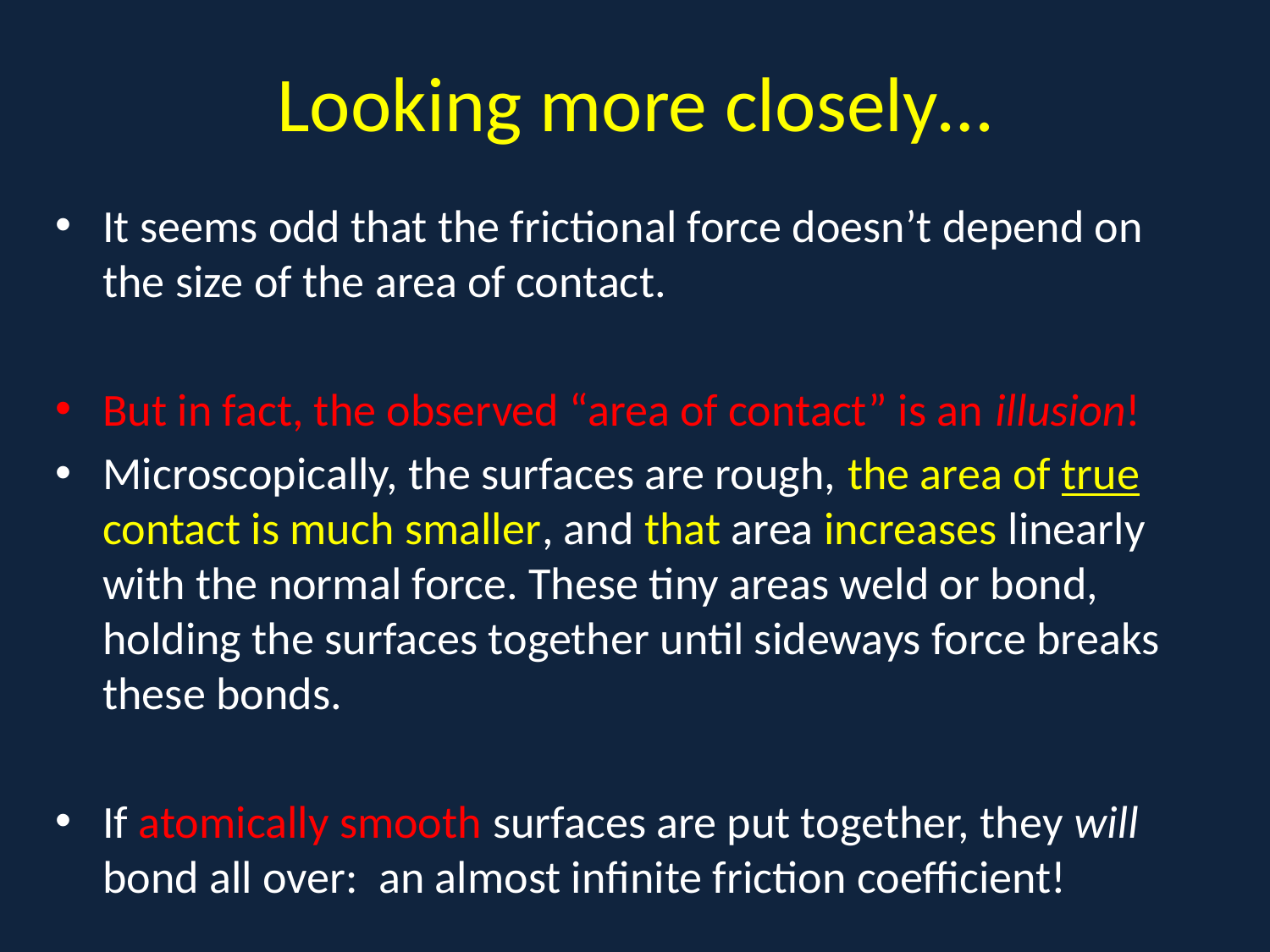

# Looking more closely…
It seems odd that the frictional force doesn’t depend on the size of the area of contact.

But in fact, the observed “area of contact” is an illusion!
Microscopically, the surfaces are rough, the area of true contact is much smaller, and that area increases linearly with the normal force. These tiny areas weld or bond, holding the surfaces together until sideways force breaks these bonds.

If atomically smooth surfaces are put together, they will bond all over:  an almost infinite friction coefficient!